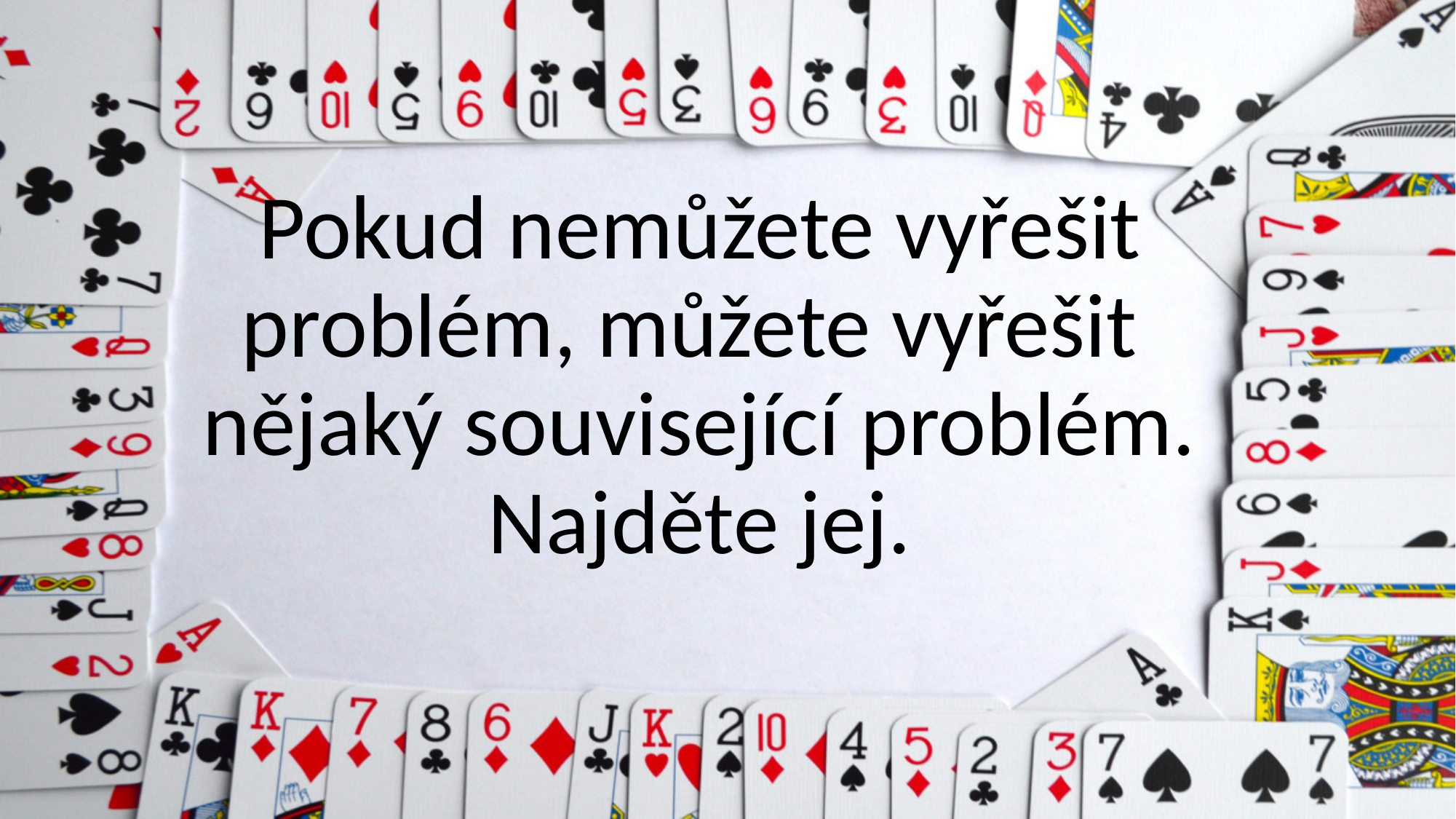

# Pokud nemůžete vyřešit problém, můžete vyřešit nějaký související problém. Najděte jej.